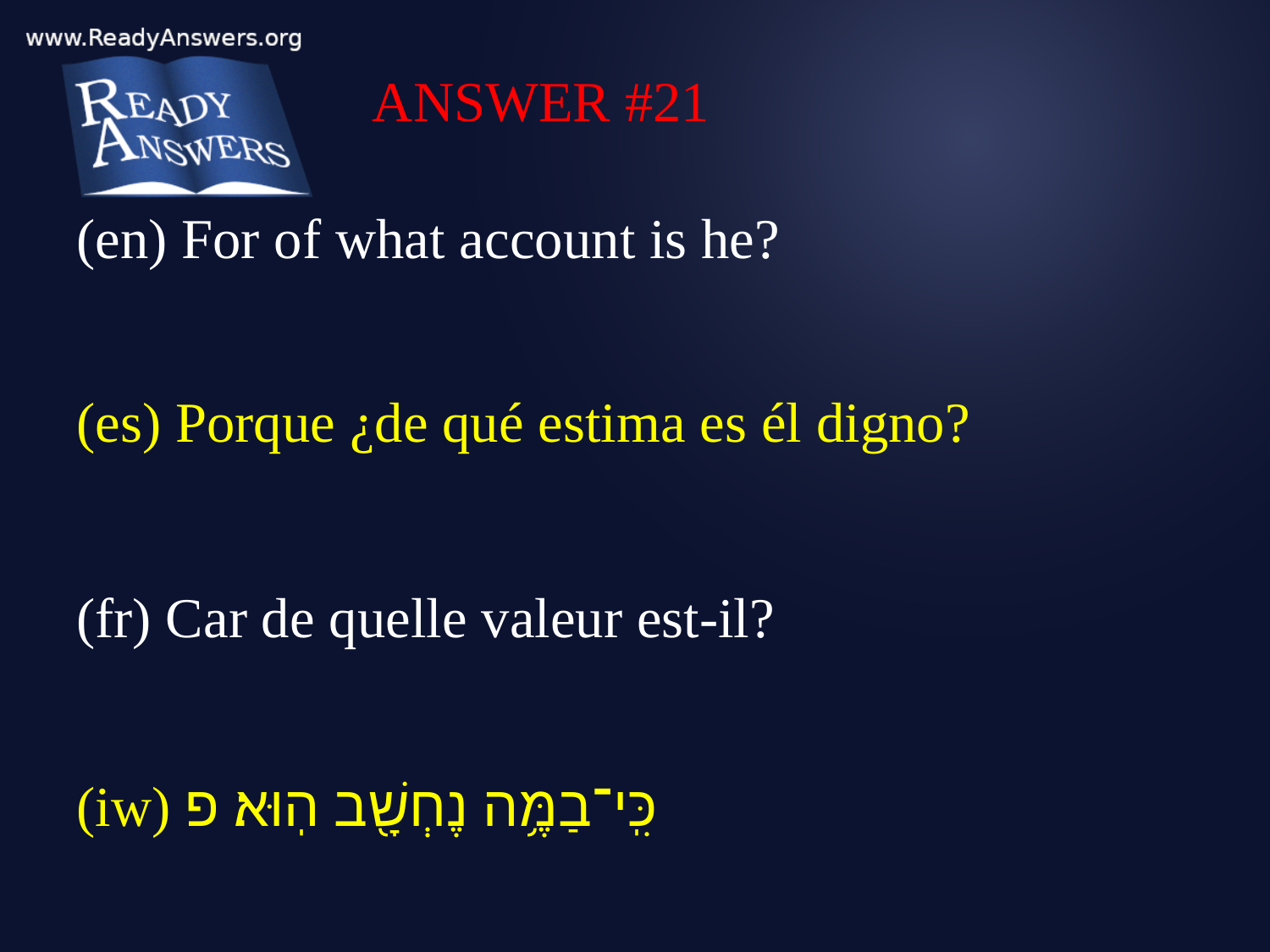

ANSWER #21
(en) For of what account is he?
(es) Porque ¿de qué estima es él digno?
(fr) Car de quelle valeur est-il?
(iw) כִּֽי־בַמֶּ֥ה נֶחְשָׁ֖ב הֽוּא׃ פ